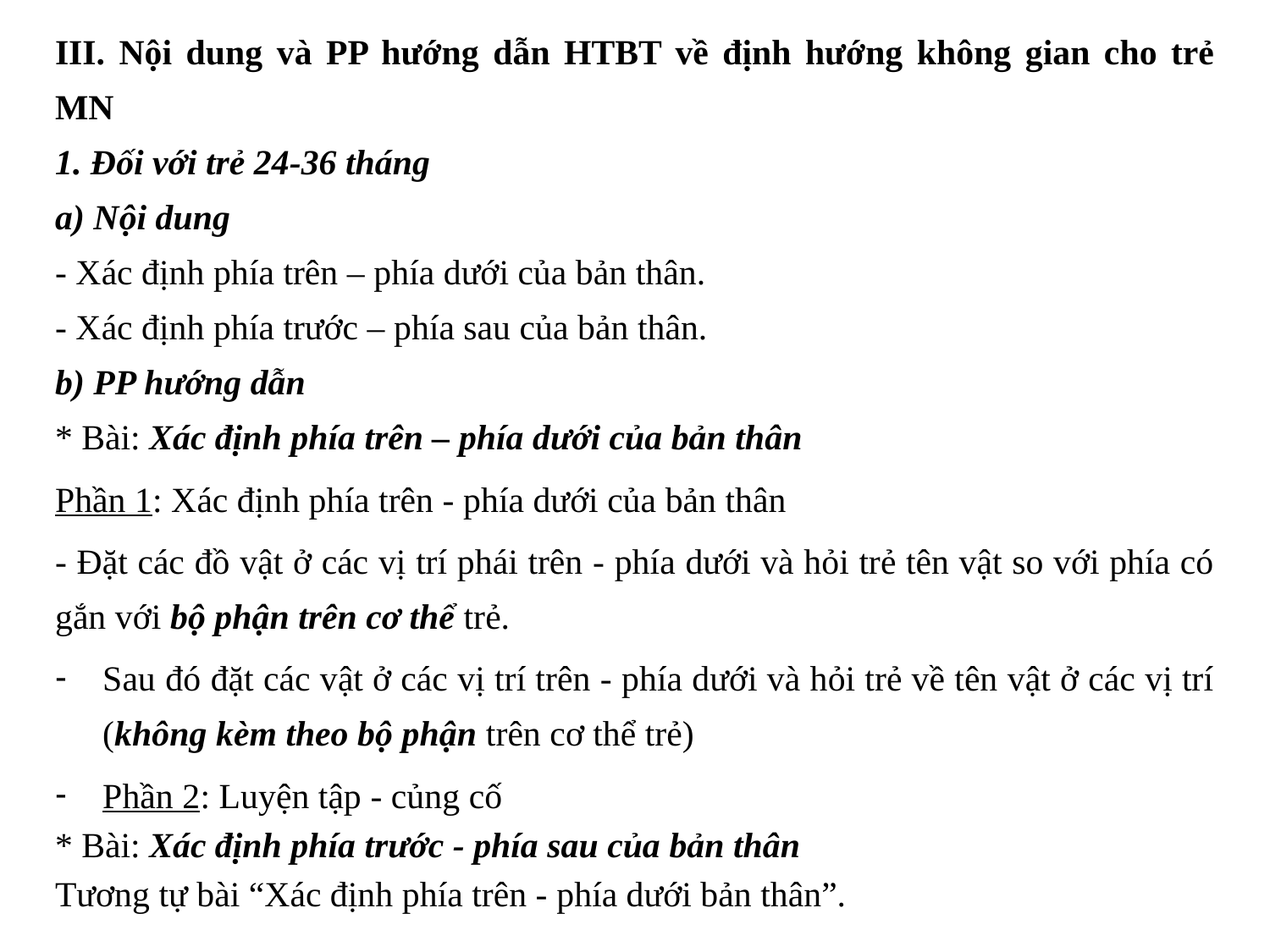

III. Nội dung và PP hướng dẫn HTBT về định hướng không gian cho trẻ MN
1. Đối với trẻ 24-36 tháng
a) Nội dung
- Xác định phía trên – phía dưới của bản thân.
- Xác định phía trước – phía sau của bản thân.
b) PP hướng dẫn
* Bài: Xác định phía trên – phía dưới của bản thân
Phần 1: Xác định phía trên - phía dưới của bản thân
- Đặt các đồ vật ở các vị trí phái trên - phía dưới và hỏi trẻ tên vật so với phía có gắn với bộ phận trên cơ thể trẻ.
Sau đó đặt các vật ở các vị trí trên - phía dưới và hỏi trẻ về tên vật ở các vị trí (không kèm theo bộ phận trên cơ thể trẻ)
Phần 2: Luyện tập - củng cố
* Bài: Xác định phía trước - phía sau của bản thân
Tương tự bài “Xác định phía trên - phía dưới bản thân”.